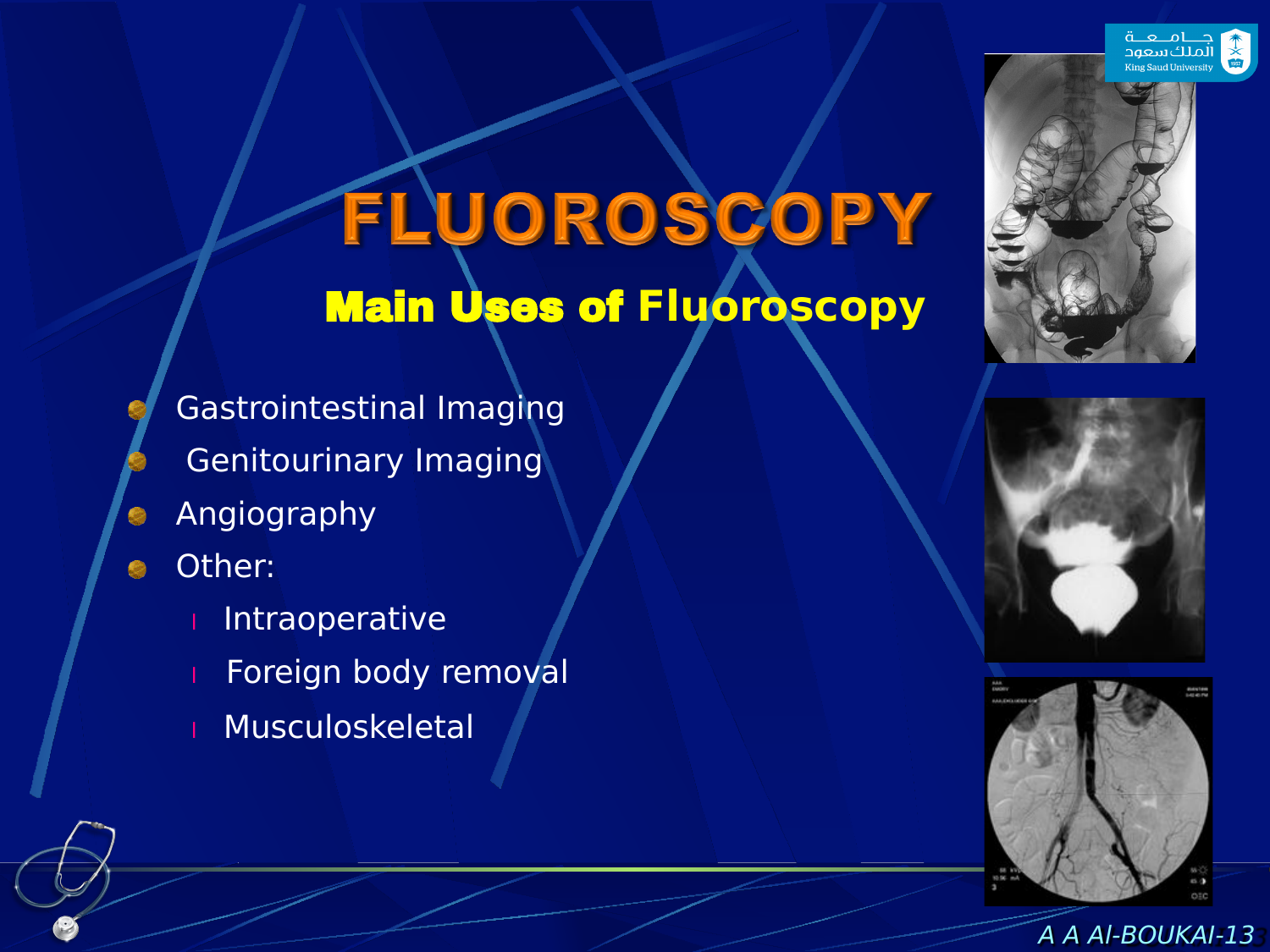

# Main Uses of Fluoroscopy
Gastrointestinal Imaging  Genitourinary Imaging  Angiography
Other:
l Intraoperative
l Foreign body removal
l Musculoskeletal

A A Al-BOUKAI-13